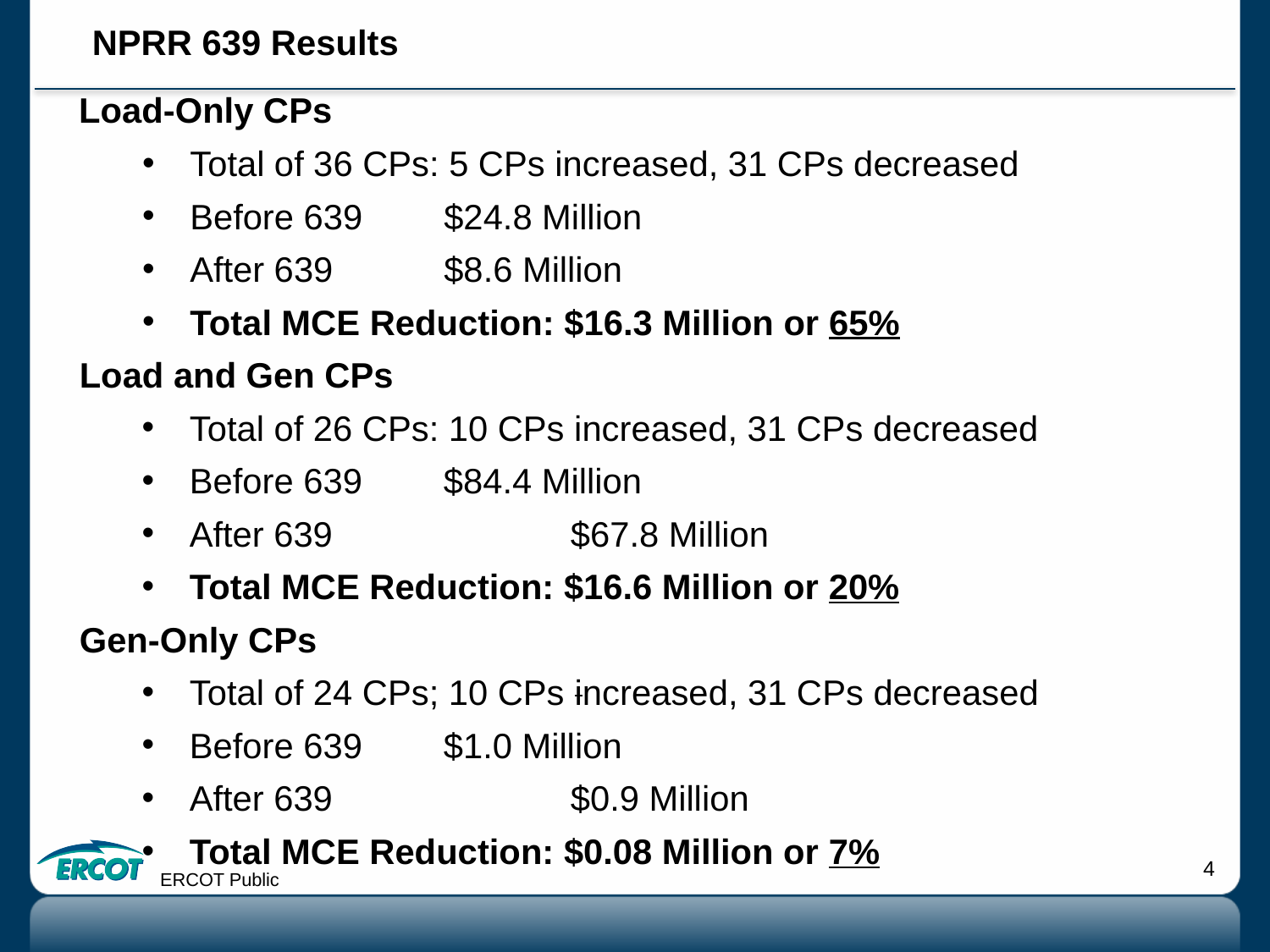

NPRR 639 Results
Load-Only CPs
Total of 36 CPs: 5 CPs increased, 31 CPs decreased
Before 639	$24.8 Million
After 639	$8.6 Million
Total MCE Reduction: $16.3 Million or 65%
Load and Gen CPs
Total of 26 CPs: 10 CPs increased, 31 CPs decreased
Before 639	$84.4 Million
After 639		$67.8 Million
Total MCE Reduction: $16.6 Million or 20%
Gen-Only CPs
Total of 24 CPs; 10 CPs increased, 31 CPs decreased
Before 639	$1.0 Million
After 639		$0.9 Million
Total MCE Reduction: $0.08 Million or 7%

ERCOT Public